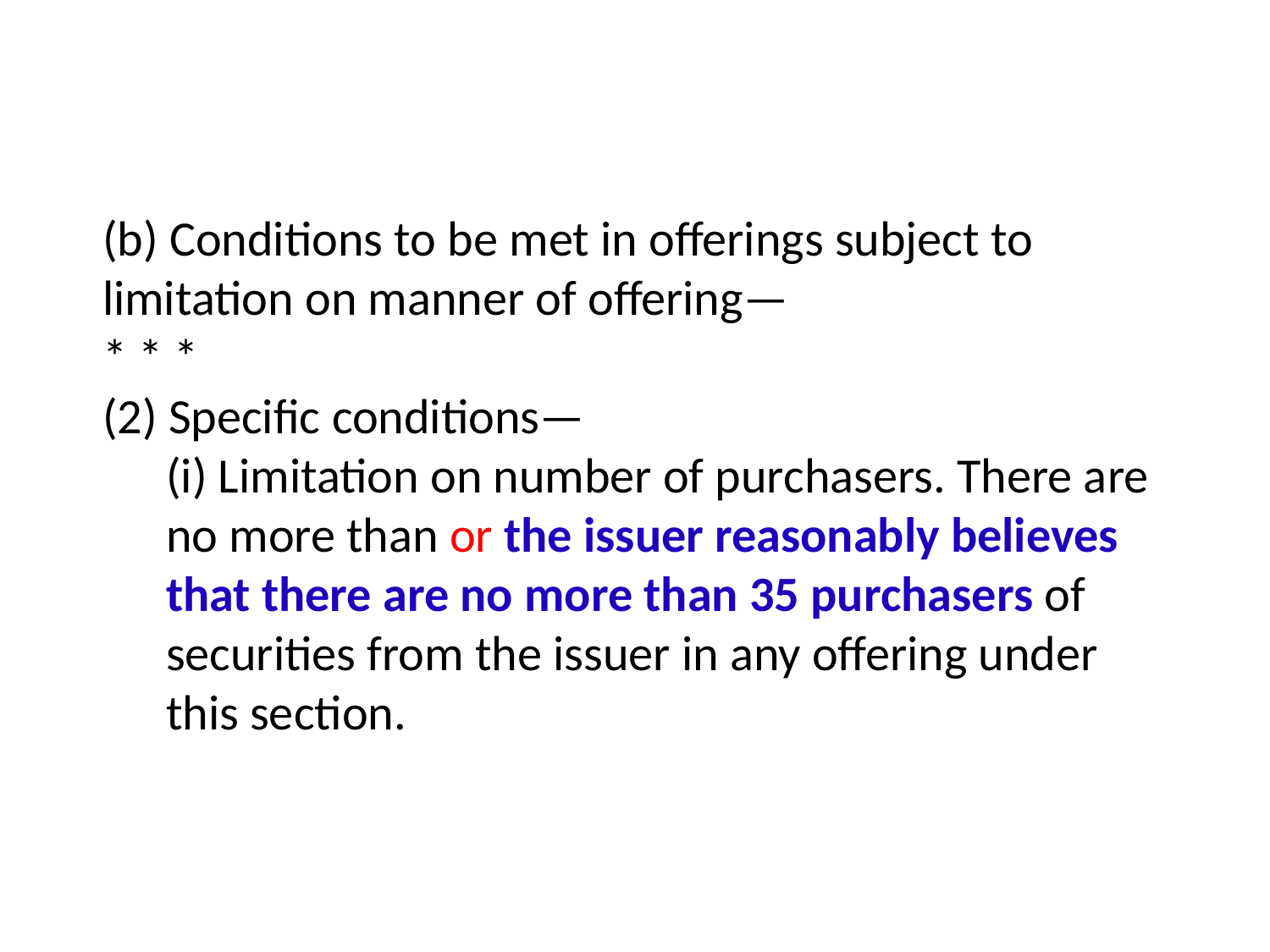

(b) Conditions to be met in offerings subject to limitation on manner of offering—
* * *
(2) Specific conditions—
(i) Limitation on number of purchasers. There are no more than or the issuer reasonably believes that there are no more than 35 purchasers of securities from the issuer in any offering under this section.